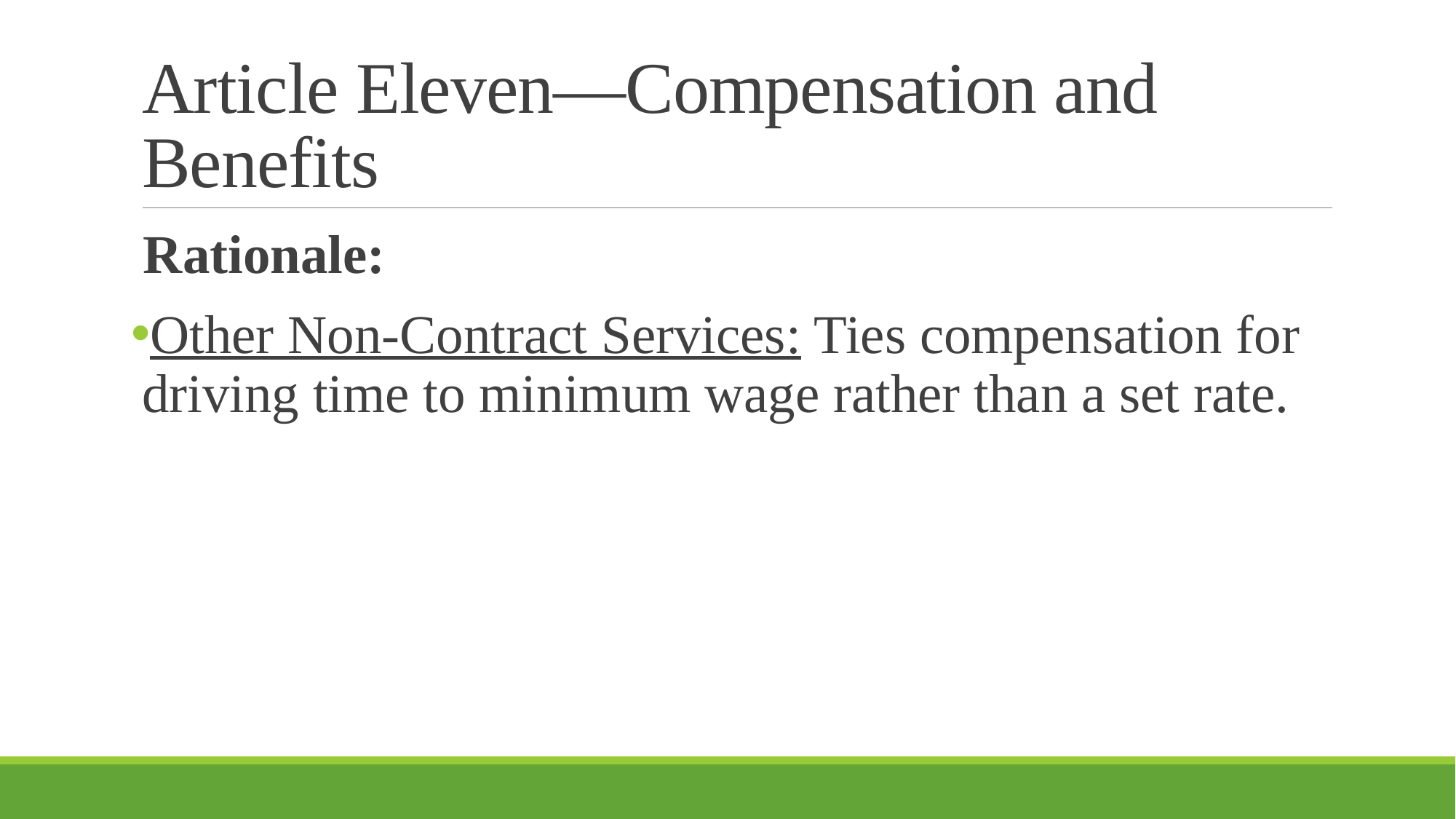

# Article Eleven—Compensation and Benefits
Rationale:
Other Non-Contract Services: Ties compensation for driving time to minimum wage rather than a set rate.